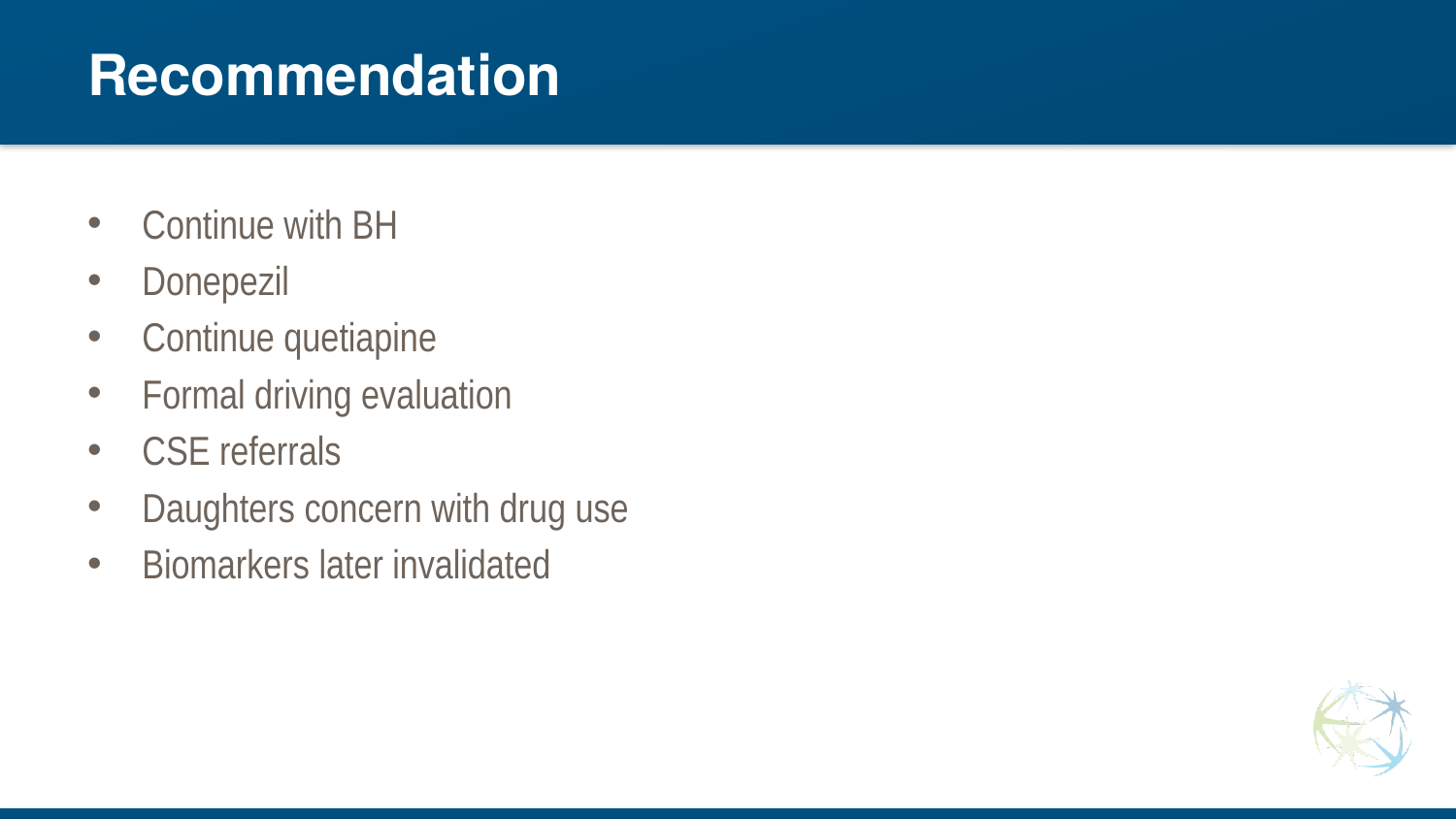

# Recommendation
Continue with BH
Donepezil
Continue quetiapine
Formal driving evaluation
CSE referrals
Daughters concern with drug use
Biomarkers later invalidated